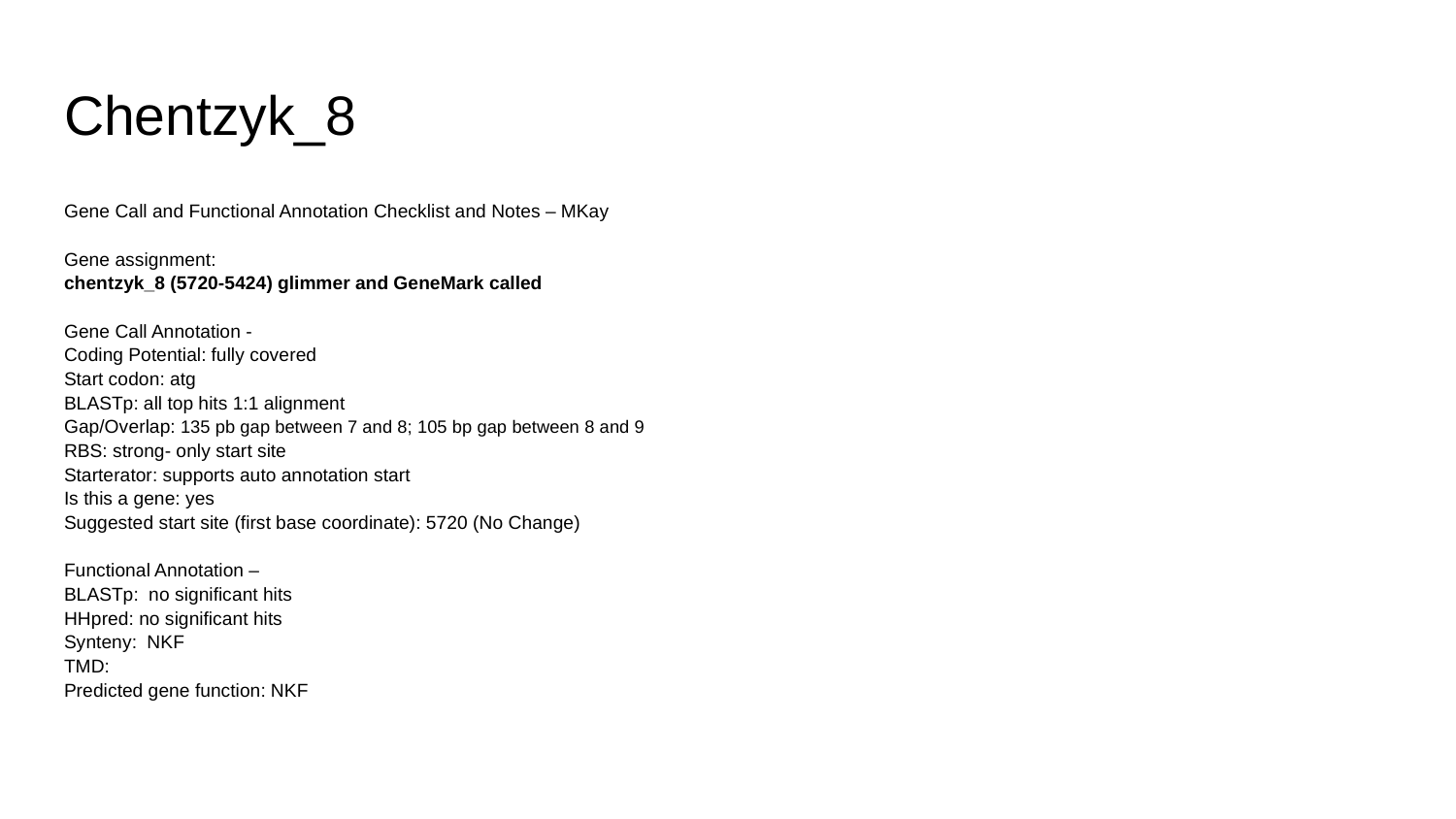

# Chentzyk_8
Gene Call and Functional Annotation Checklist and Notes – MKay

Gene assignment:
chentzyk_8 (5720-5424) glimmer and GeneMark called

Gene Call Annotation -
Coding Potential: fully covered
Start codon: atg
BLASTp: all top hits 1:1 alignment
Gap/Overlap: 135 pb gap between 7 and 8; 105 bp gap between 8 and 9
RBS: strong- only start site
Starterator: supports auto annotation start
Is this a gene: yes
Suggested start site (first base coordinate): 5720 (No Change)

Functional Annotation –
BLASTp:  no significant hits
HHpred: no significant hits
Synteny:  NKF
TMD:
Predicted gene function: NKF